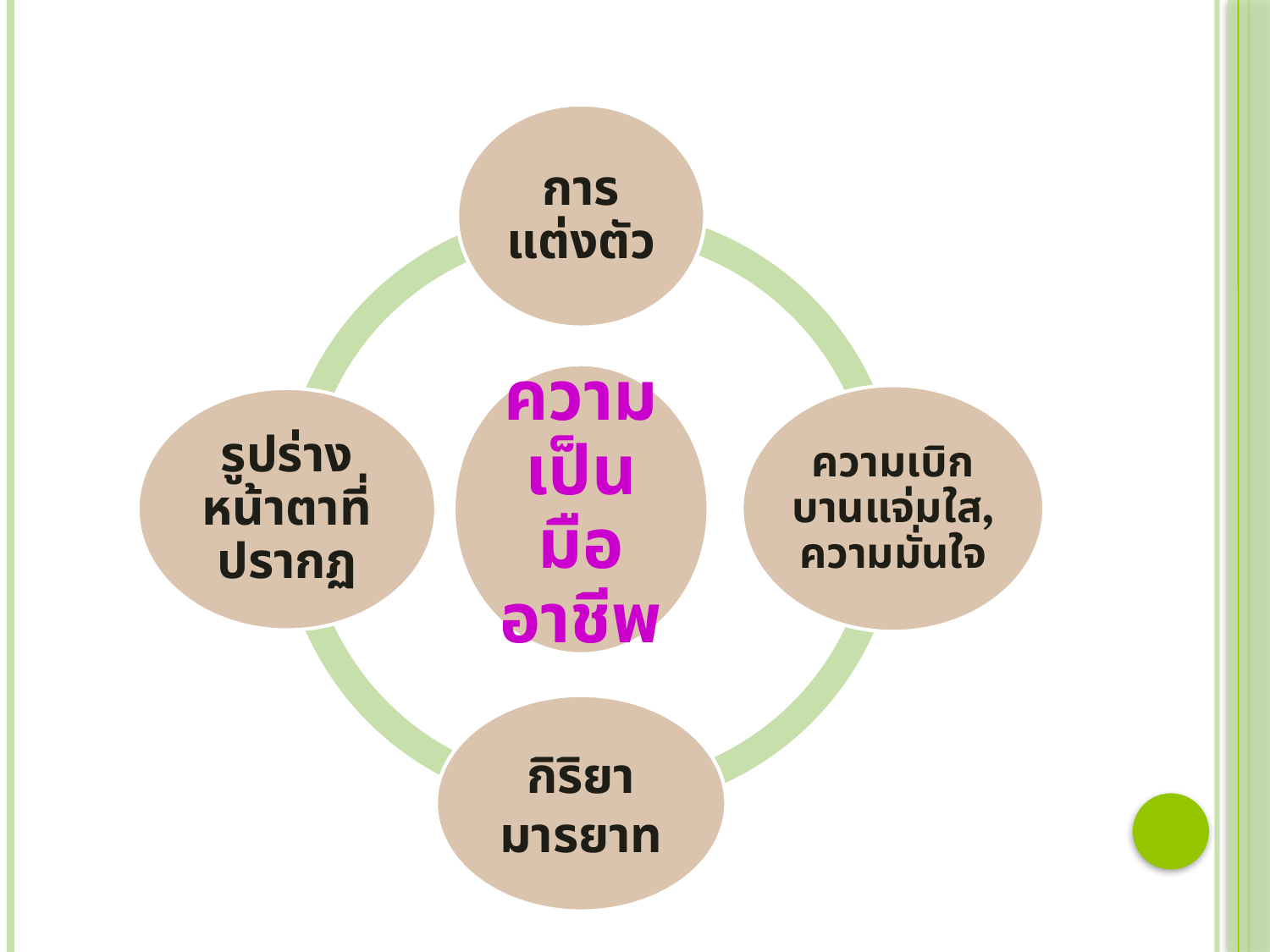

#
ความเป็นมืออาชีพ
การแต่งตัว
ความเบิกบานแจ่มใส, ความมั่นใจ
กิริยา มารยาท
รูปร่างหน้าตาที่ปรากฏ